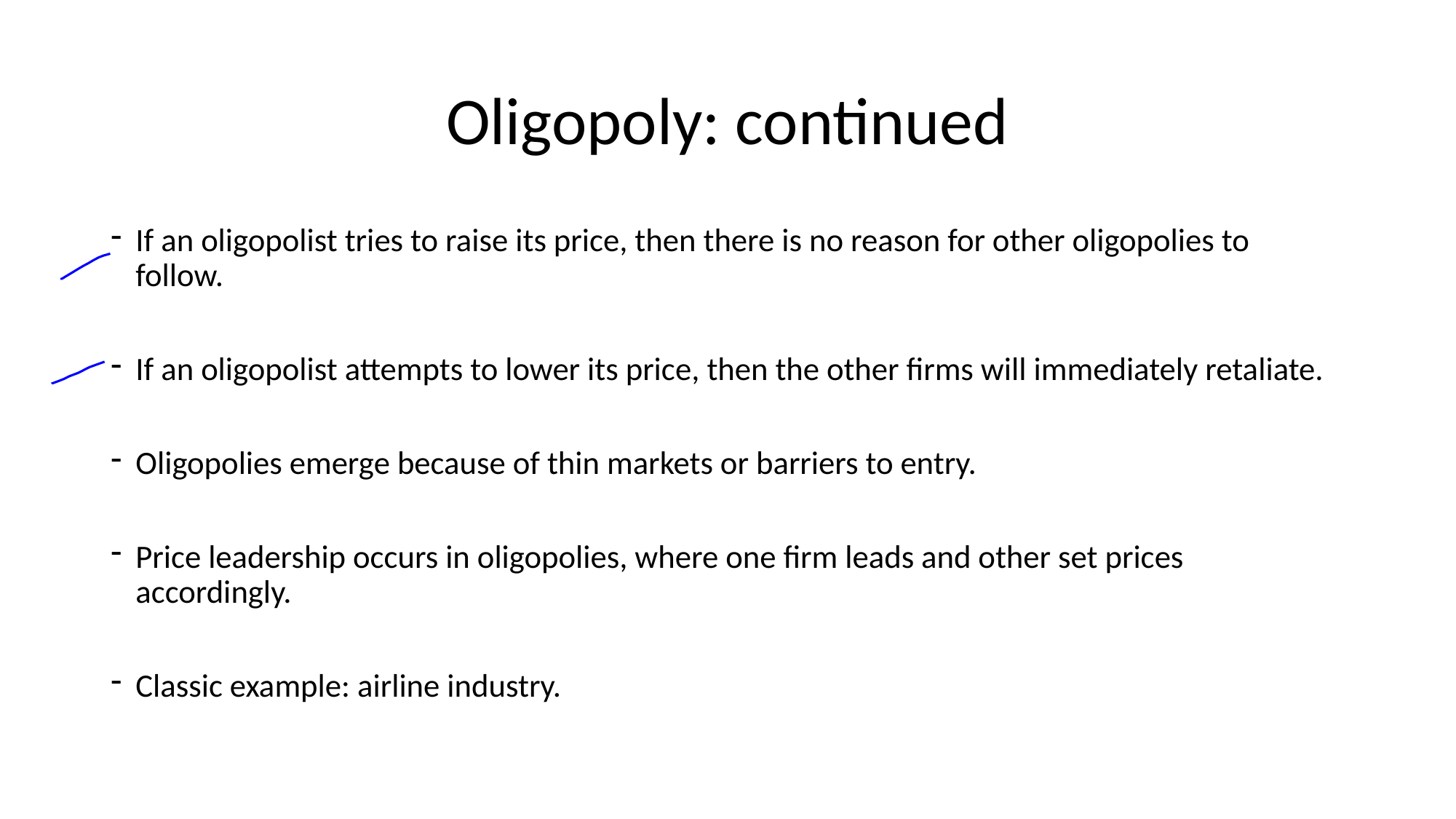

# Oligopoly: continued
If an oligopolist tries to raise its price, then there is no reason for other oligopolies to follow.

If an oligopolist attempts to lower its price, then the other firms will immediately retaliate.

Oligopolies emerge because of thin markets or barriers to entry.

Price leadership occurs in oligopolies, where one firm leads and other set prices accordingly.

Classic example: airline industry.